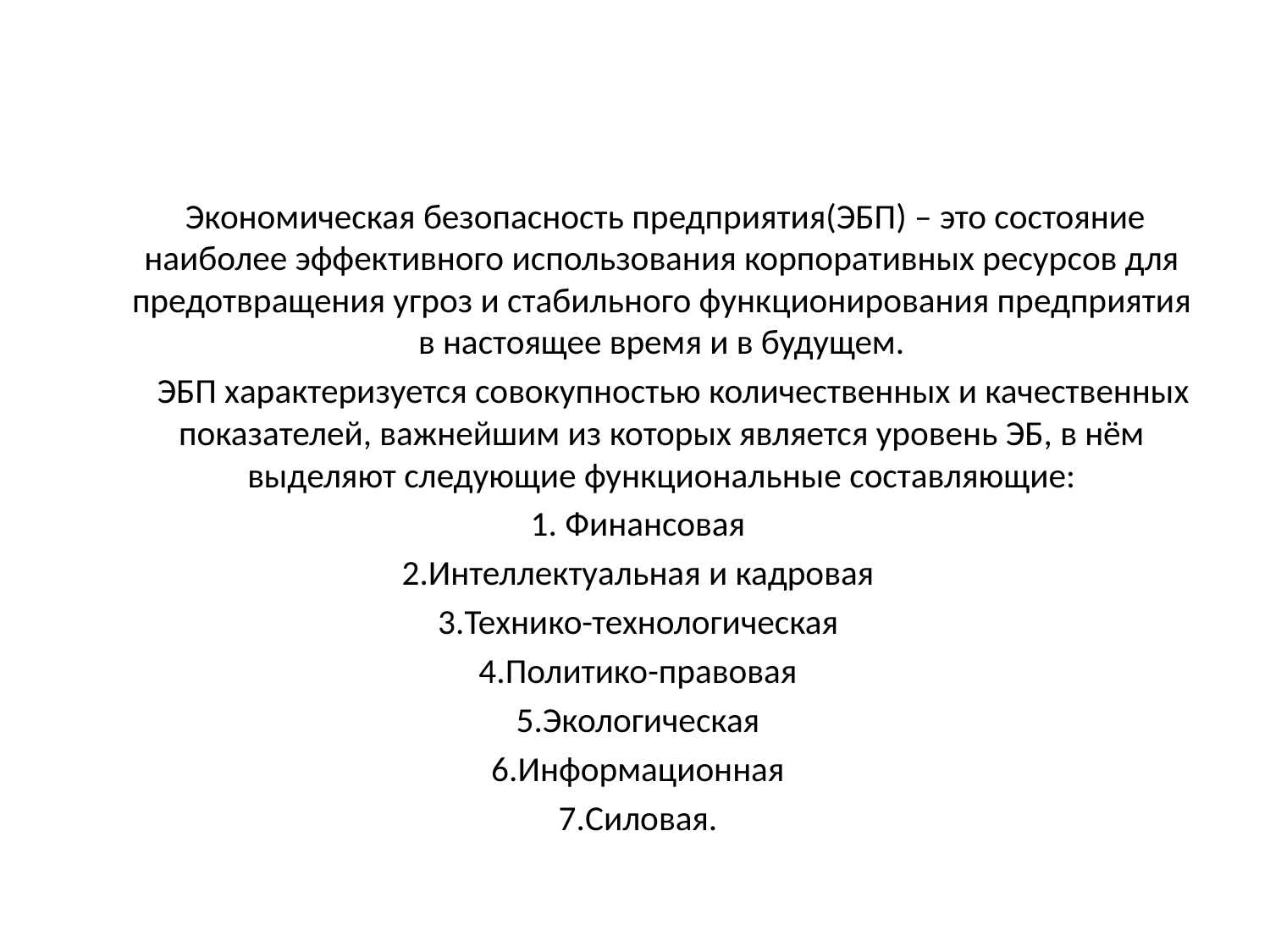

Экономическая безопасность предприятия(ЭБП) – это состояние наиболее эффективного использования корпоративных ресурсов для предотвращения угроз и стабильного функционирования предприятия в настоящее время и в будущем.
         ЭБП характеризуется совокупностью количественных и качественных показателей, важнейшим из которых является уровень ЭБ, в нём выделяют следующие функциональные составляющие:
1. Финансовая
2.Интеллектуальная и кадровая
3.Технико-технологическая
4.Политико-правовая
5.Экологическая
6.Информационная
7.Силовая.